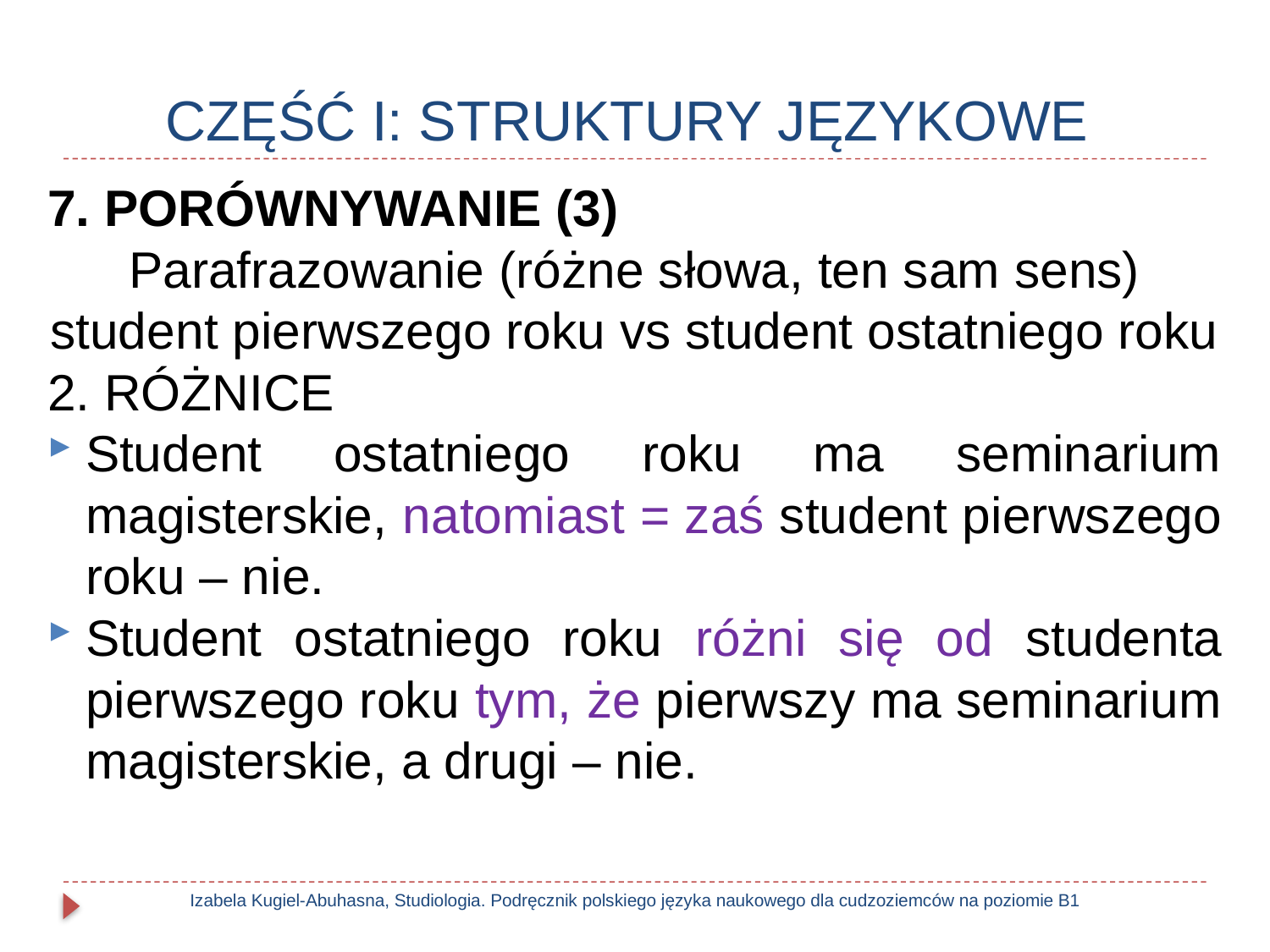

# CZĘŚĆ I: STRUKTURY JĘZYKOWE
7. PORÓWNYWANIE (3)
Parafrazowanie (różne słowa, ten sam sens)
student pierwszego roku vs student ostatniego roku
2. RÓŻNICE
Student ostatniego roku ma seminarium magisterskie, natomiast = zaś student pierwszego roku – nie.
Student ostatniego roku różni się od studenta pierwszego roku tym, że pierwszy ma seminarium magisterskie, a drugi – nie.

Izabela Kugiel-Abuhasna, Studiologia. Podręcznik polskiego języka naukowego dla cudzoziemców na poziomie B1